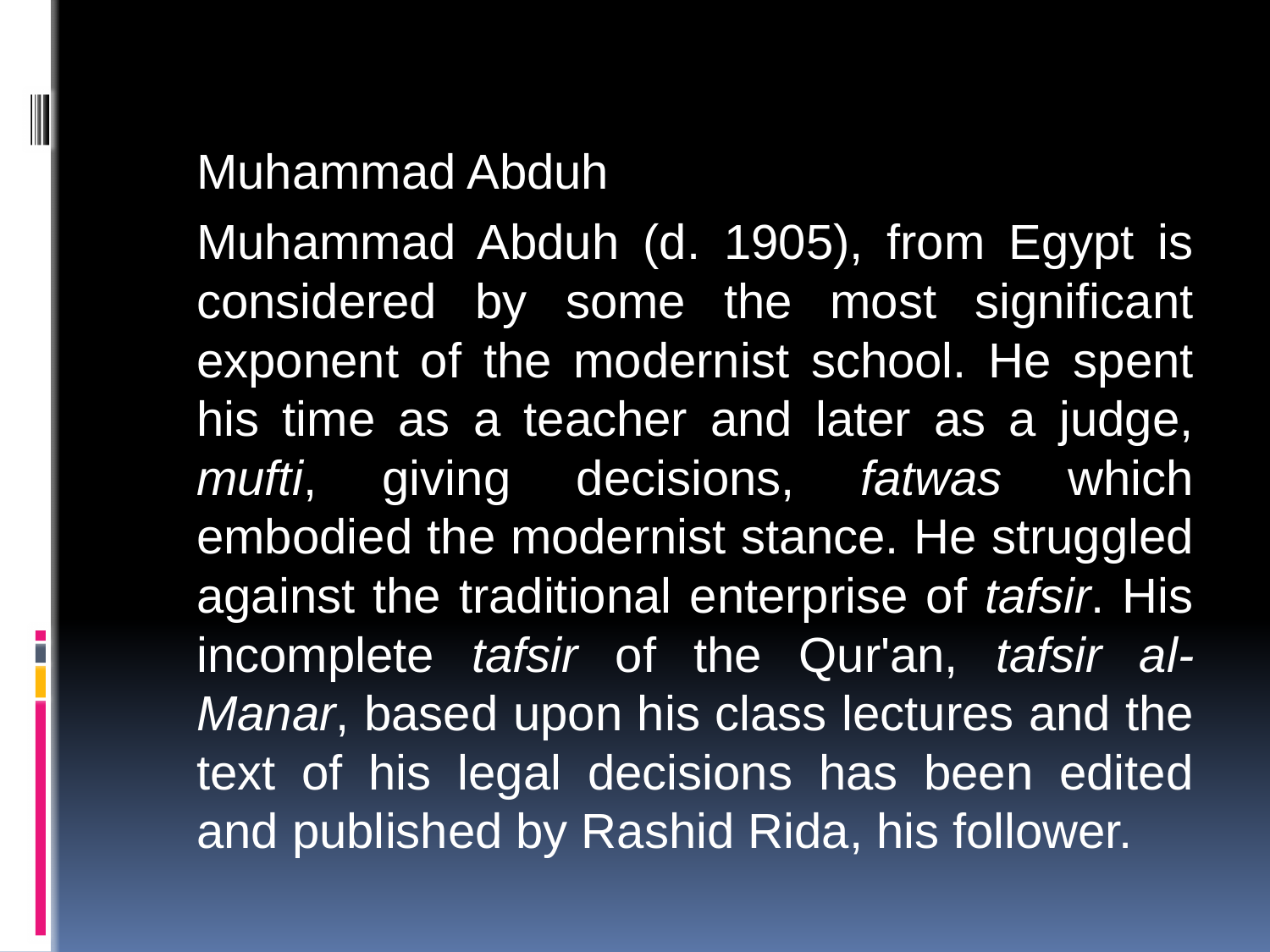

Muhammad Abduh
	Muhammad Abduh (d. 1905), from Egypt is considered by some the most significant exponent of the modernist school. He spent his time as a teacher and later as a judge, mufti, giving decisions, fatwas which embodied the modernist stance. He struggled against the traditional enterprise of tafsir. His incomplete tafsir of the Qur'an, tafsir al-Manar, based upon his class lectures and the text of his legal decisions has been edited and published by Rashid Rida, his follower.